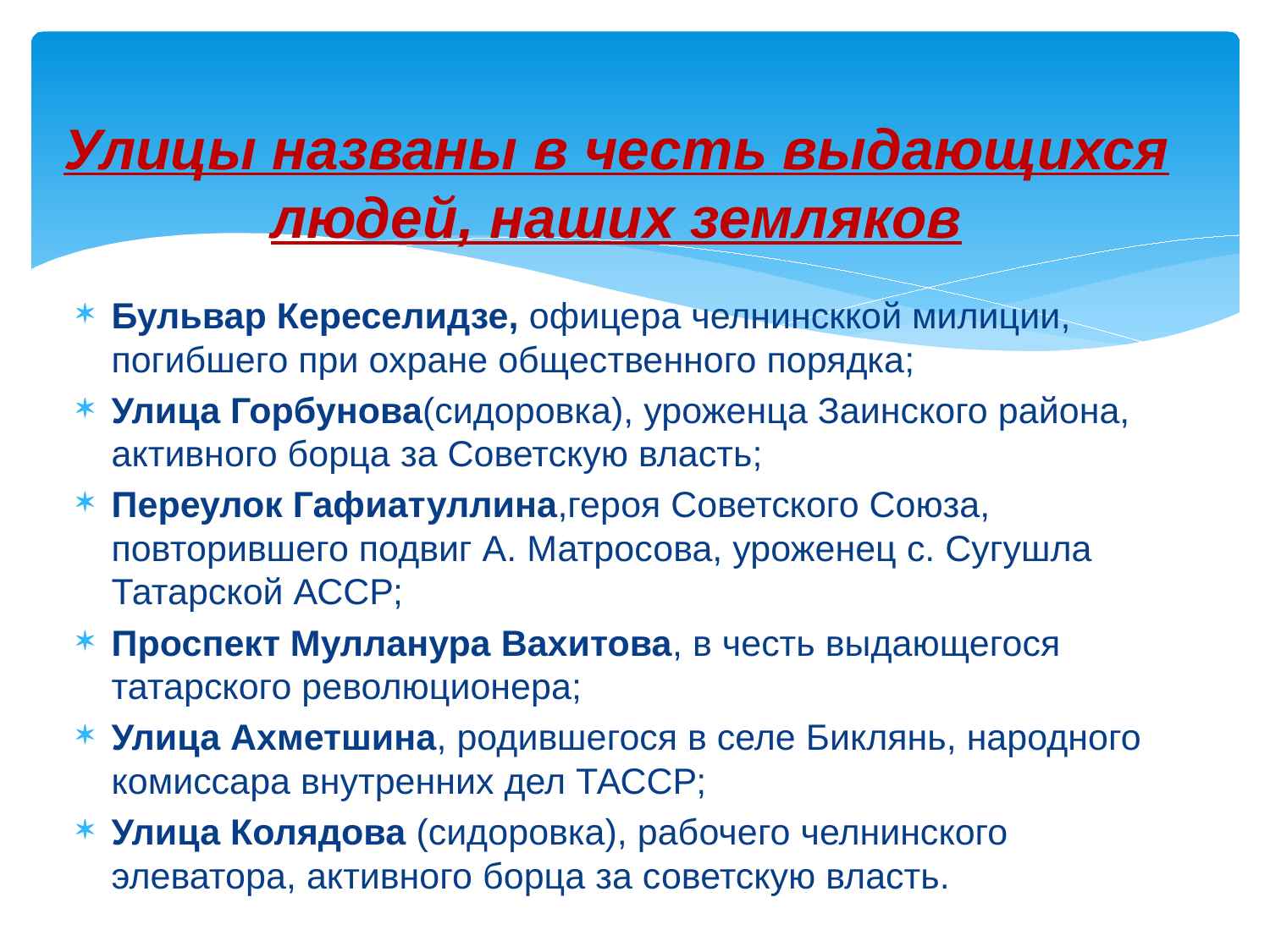

# Улицы названы в честь выдающихся людей, наших земляков
Бульвар Кереселидзе, офицера челнинсккой милиции, погибшего при охране общественного порядка;
Улица Горбунова(сидоровка), уроженца Заинского района, активного борца за Советскую власть;
Переулок Гафиатуллина,героя Советского Союза, повторившего подвиг А. Матросова, уроженец с. Сугушла Татарской АССР;
Проспект Мулланура Вахитова, в честь выдающегося татарского революционера;
Улица Ахметшина, родившегося в селе Биклянь, народного комиссара внутренних дел ТАССР;
Улица Колядова (сидоровка), рабочего челнинского элеватора, активного борца за советскую власть.